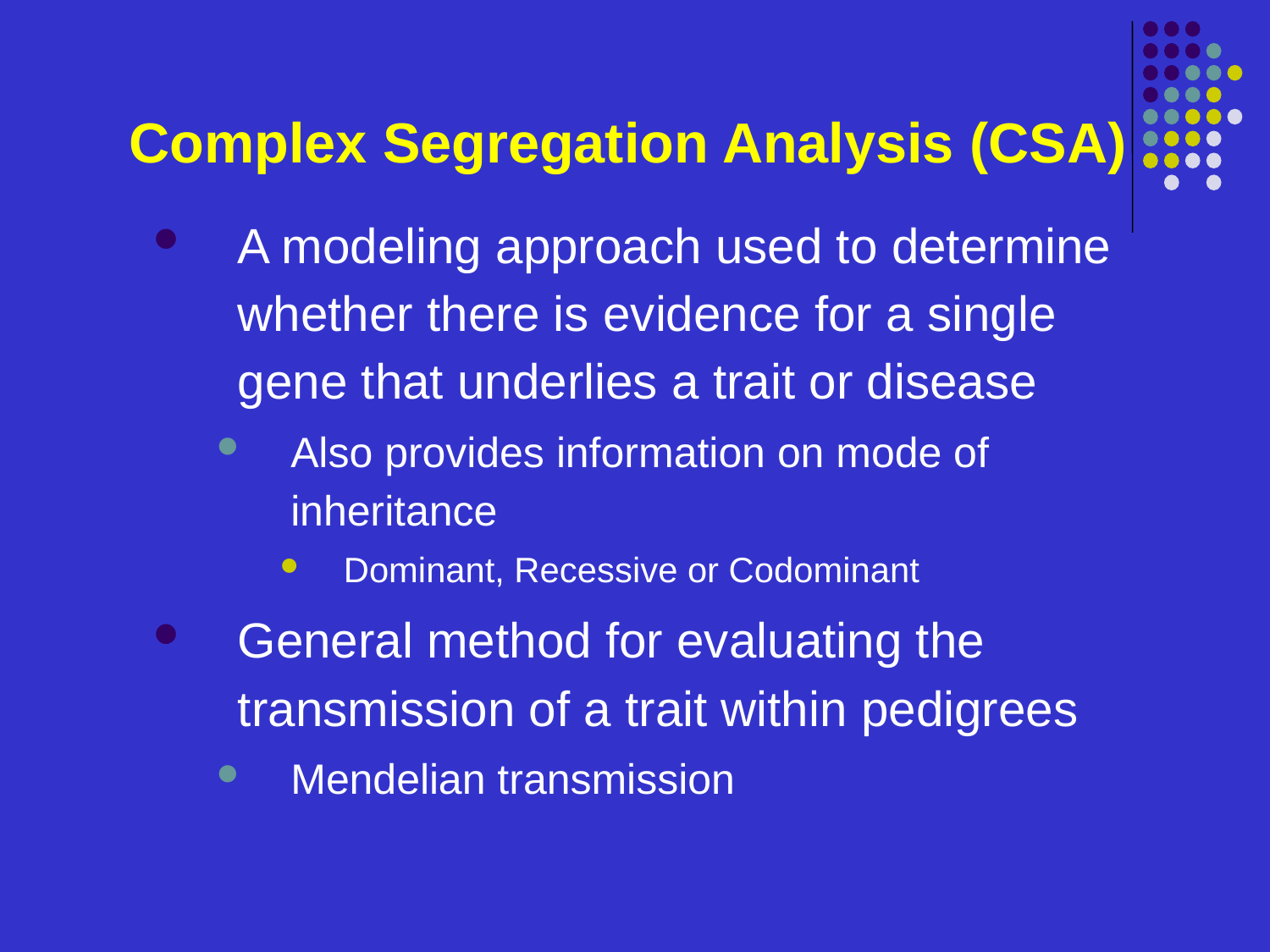

# Complex Segregation Analysis (CSA)
A modeling approach used to determine whether there is evidence for a single gene that underlies a trait or disease
Also provides information on mode of inheritance
Dominant, Recessive or Codominant
General method for evaluating the transmission of a trait within pedigrees
Mendelian transmission